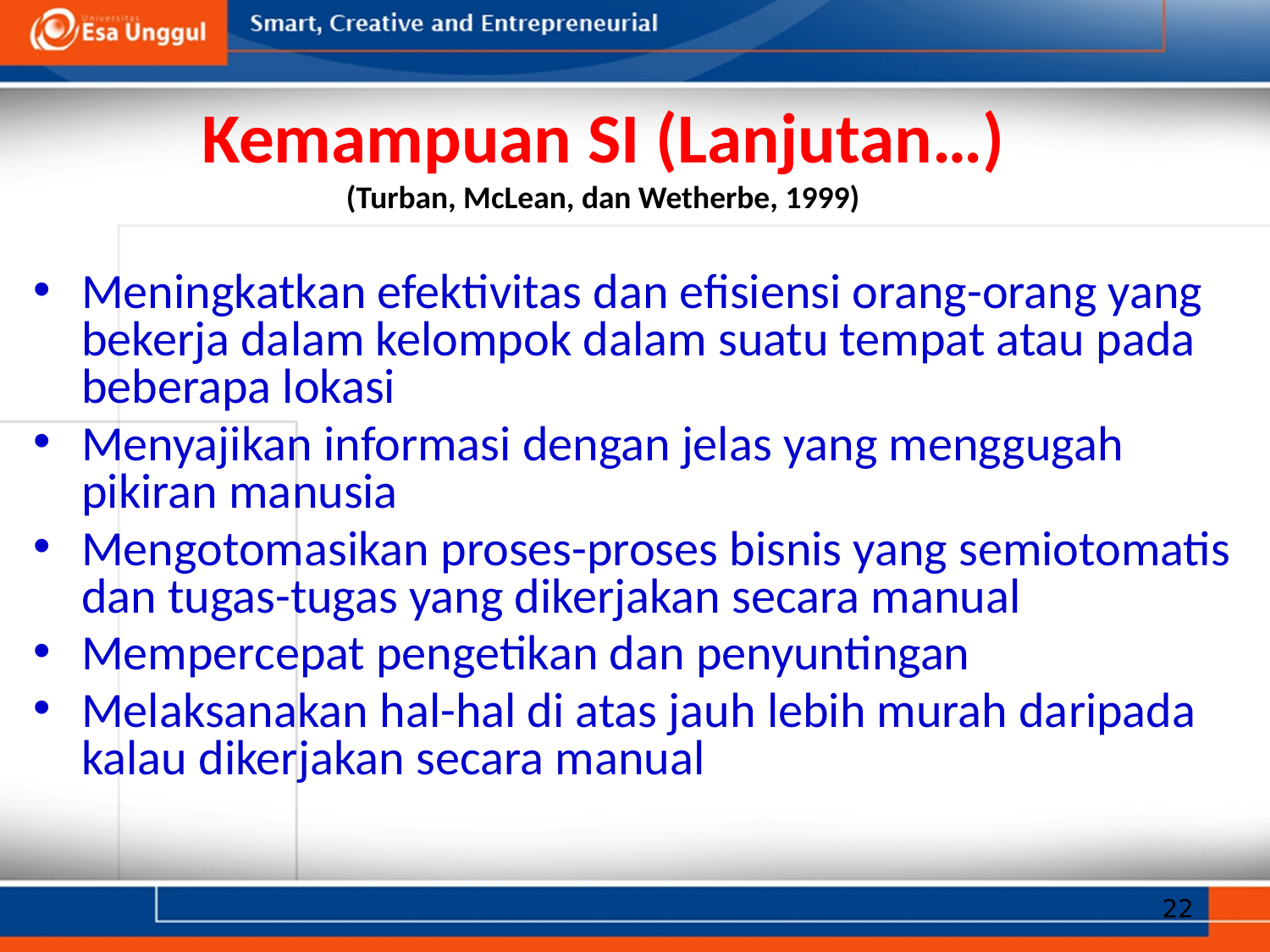

# Kemampuan SI (Lanjutan…) (Turban, McLean, dan Wetherbe, 1999)
Meningkatkan efektivitas dan efisiensi orang-orang yang bekerja dalam kelompok dalam suatu tempat atau pada beberapa lokasi
Menyajikan informasi dengan jelas yang menggugah pikiran manusia
Mengotomasikan proses-proses bisnis yang semiotomatis dan tugas-tugas yang dikerjakan secara manual
Mempercepat pengetikan dan penyuntingan
Melaksanakan hal-hal di atas jauh lebih murah daripada kalau dikerjakan secara manual
22